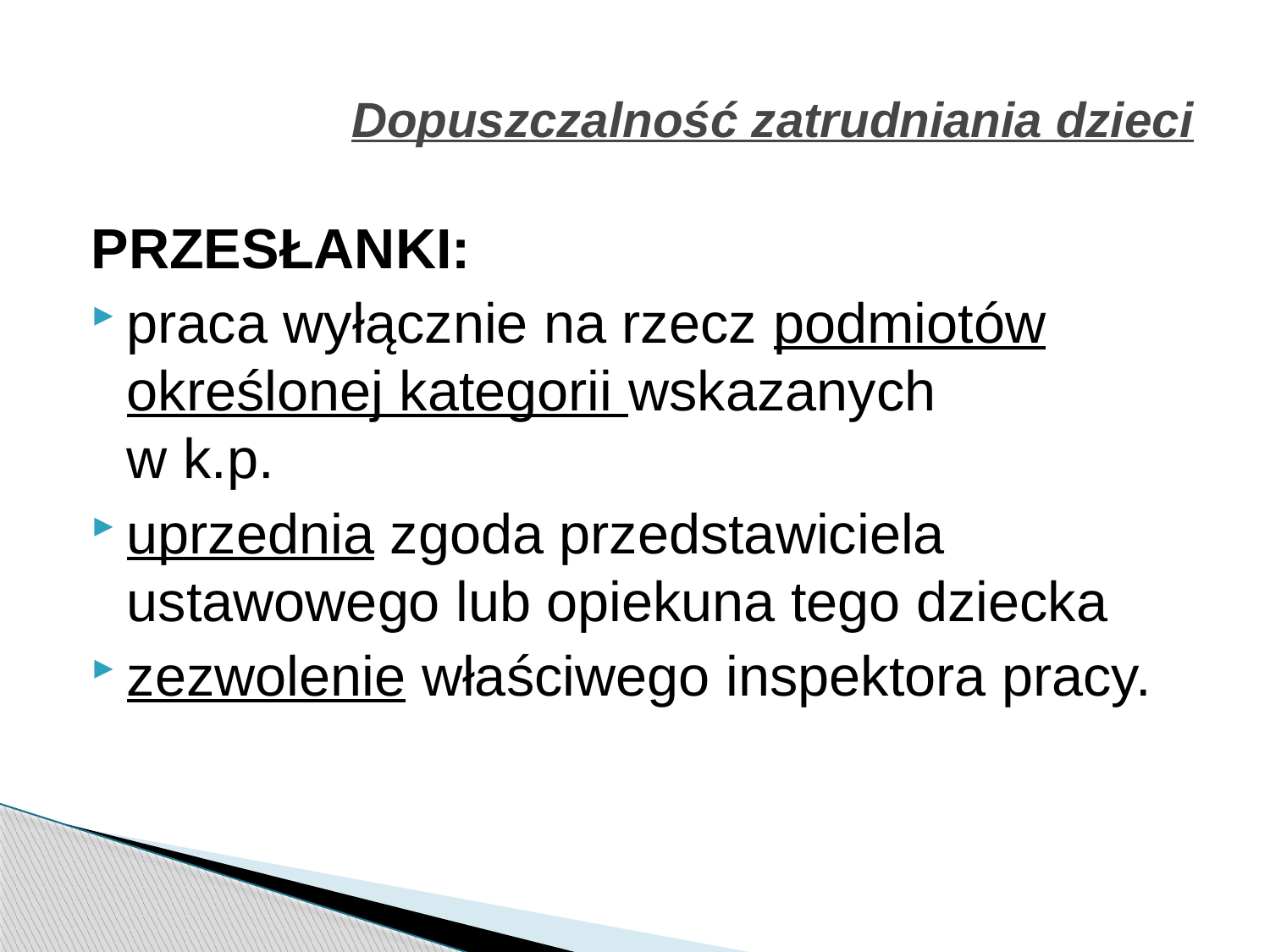

# Dopuszczalność zatrudniania dzieci
PRZESŁANKI:
praca wyłącznie na rzecz podmiotów określonej kategorii wskazanych                w k.p.
uprzednia zgoda przedstawiciela ustawowego lub opiekuna tego dziecka
zezwolenie właściwego inspektora pracy.